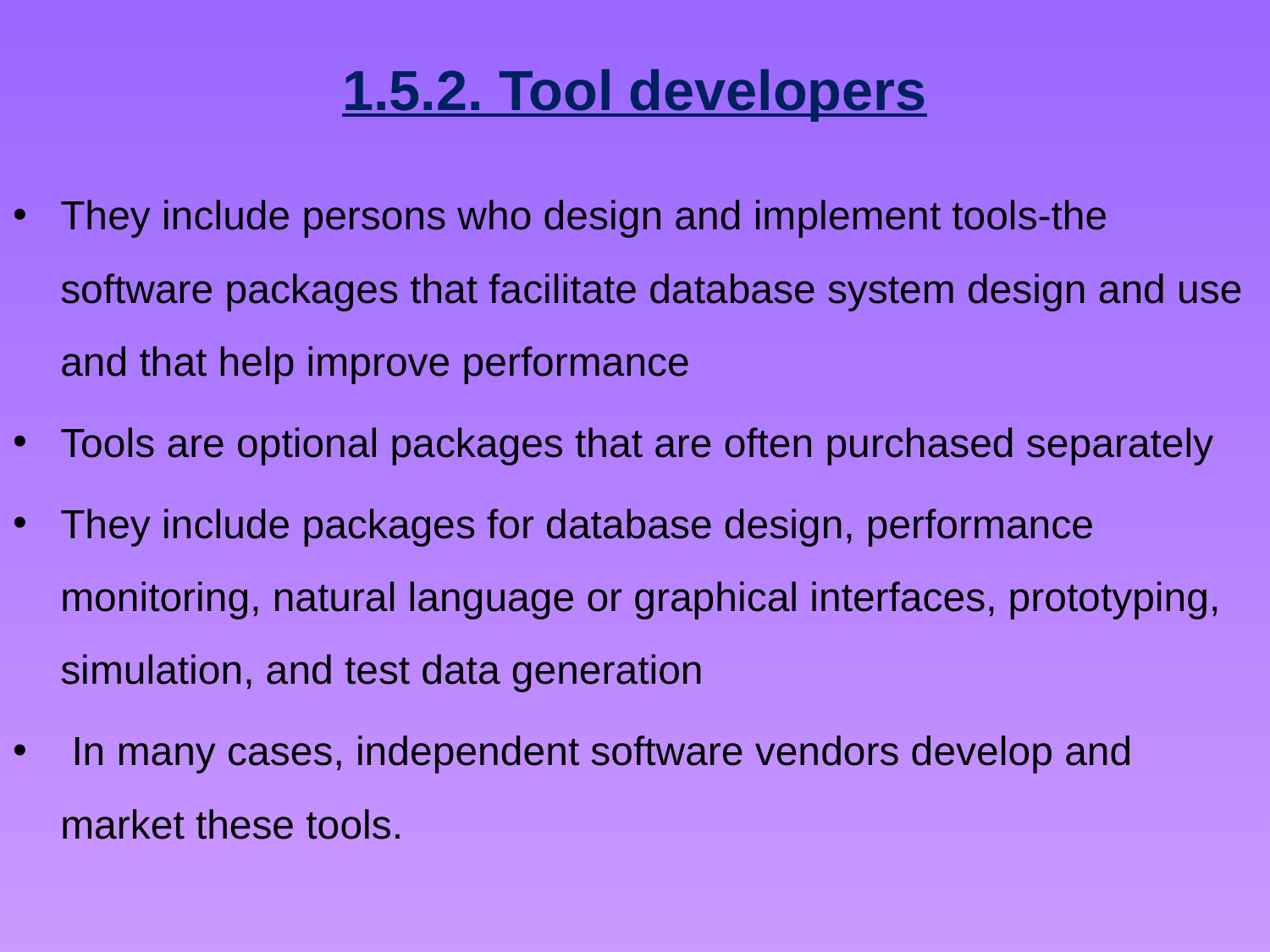

# 1.5.2. Tool developers
They include persons who design and implement tools-the software packages that facilitate database system design and use and that help improve performance
Tools are optional packages that are often purchased separately
They include packages for database design, performance monitoring, natural language or graphical interfaces, prototyping, simulation, and test data generation
 In many cases, independent software vendors develop and market these tools.